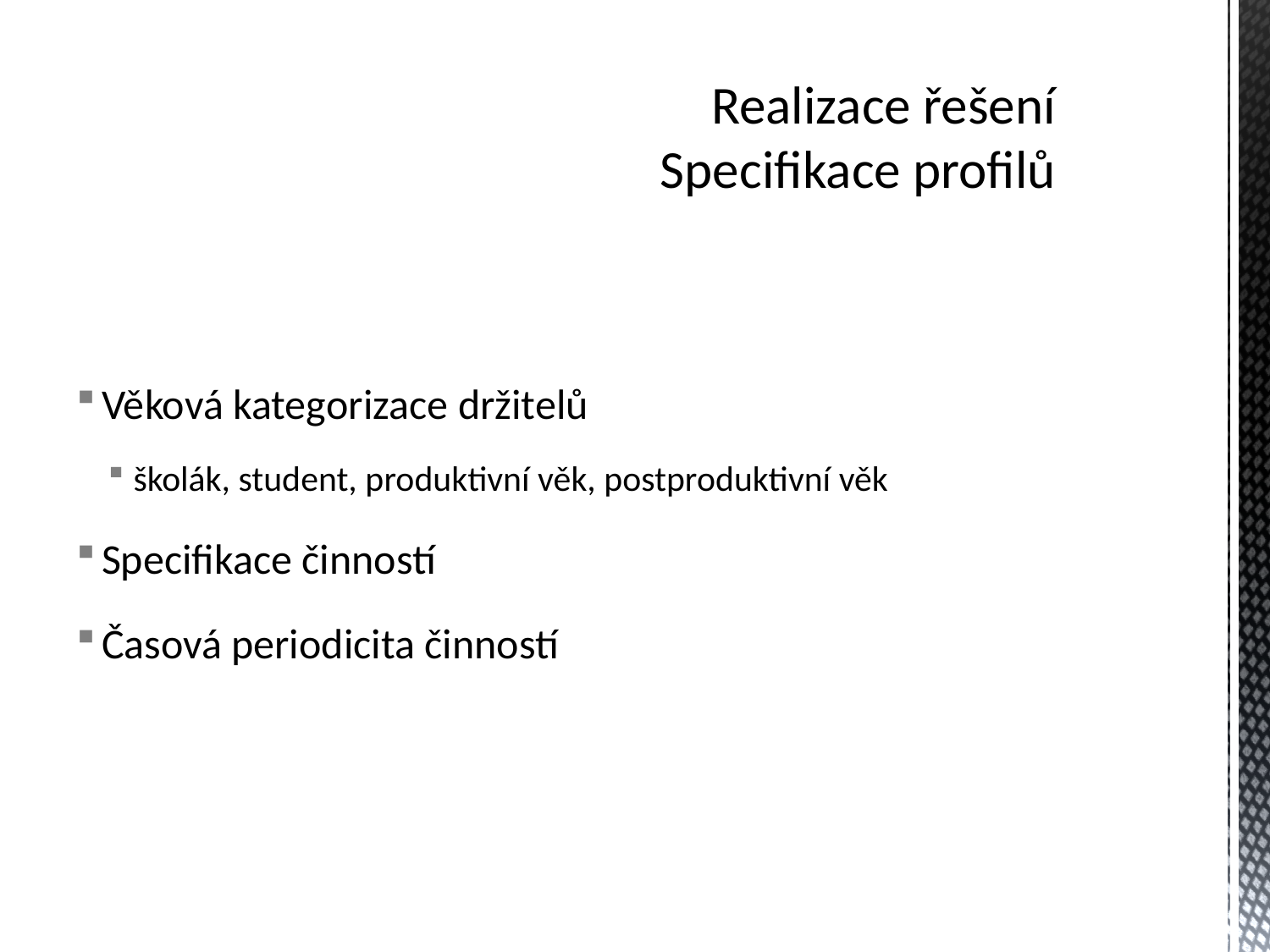

# Realizace řešení Specifikace profilů
Věková kategorizace držitelů
školák, student, produktivní věk, postproduktivní věk
Specifikace činností
Časová periodicita činností